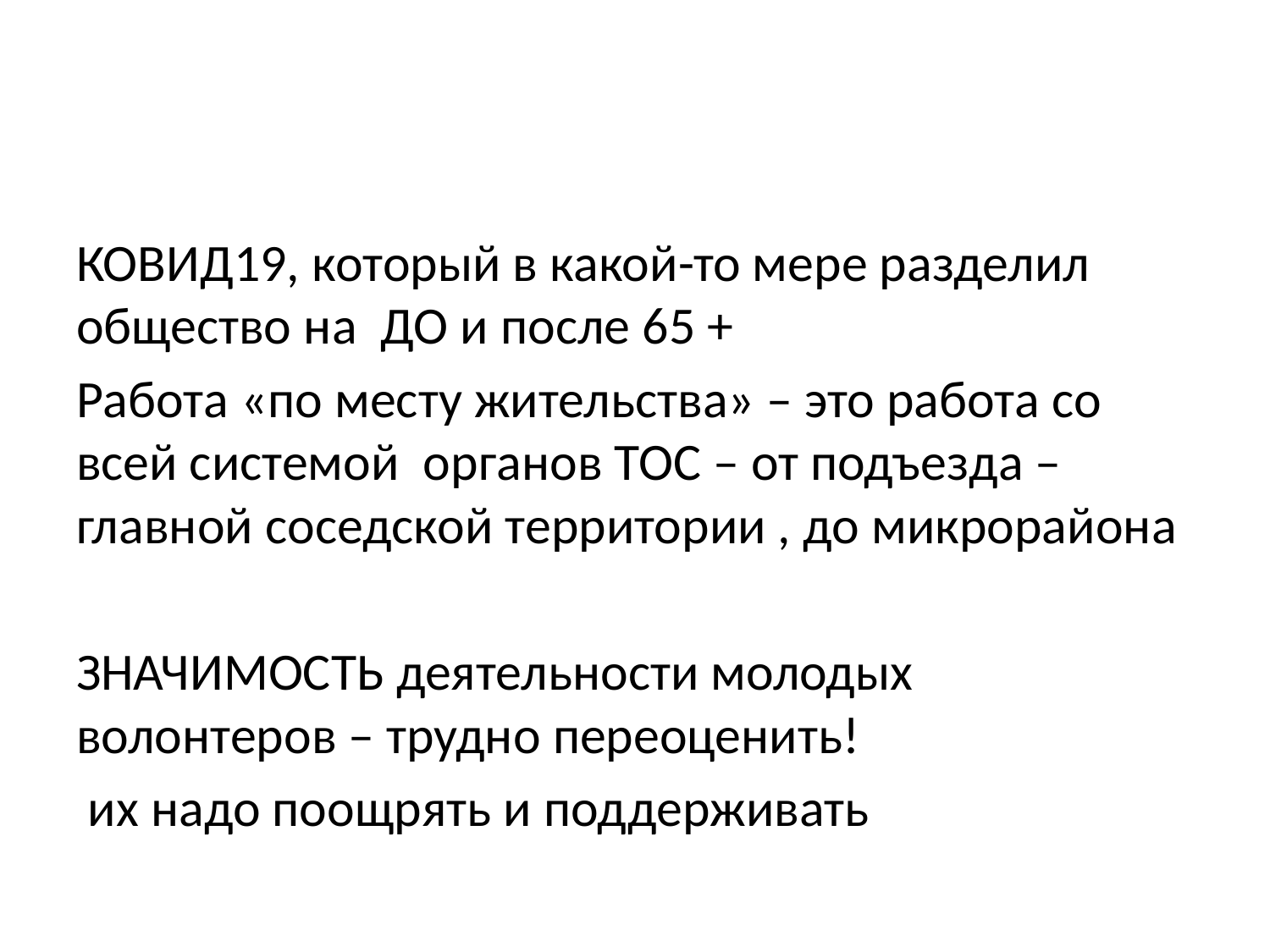

#
КОВИД19, который в какой-то мере разделил общество на  ДО и после 65 +
Работа «по месту жительства» – это работа со всей системой  органов ТОС – от подъезда – главной соседской территории , до микрорайона

ЗНАЧИМОСТЬ деятельности молодых   волонтеров – трудно переоценить!
 их надо поощрять и поддерживать